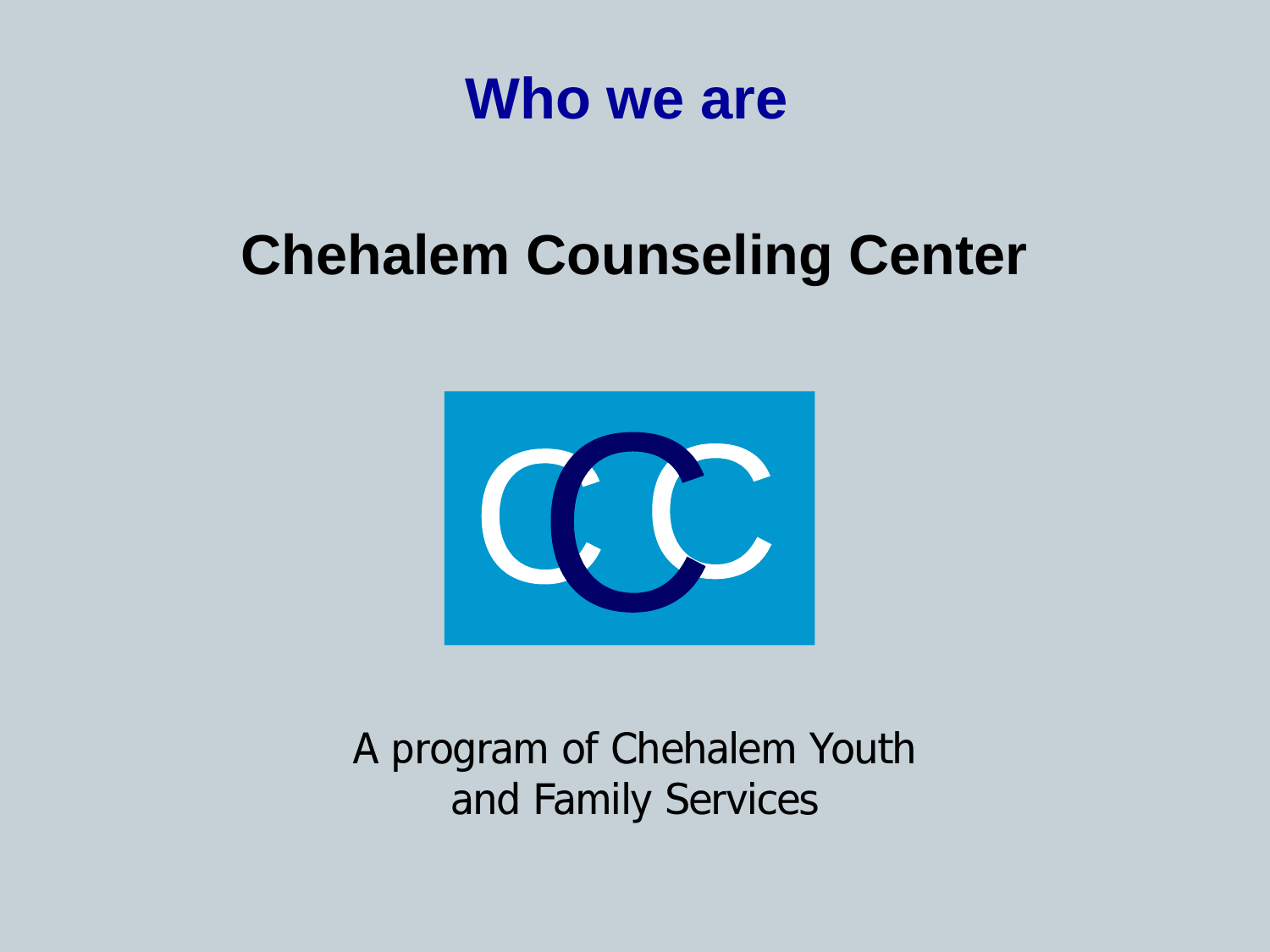

# Who we are
Chehalem Counseling Center

C
C
C

A program of Chehalem Youth and Family Services